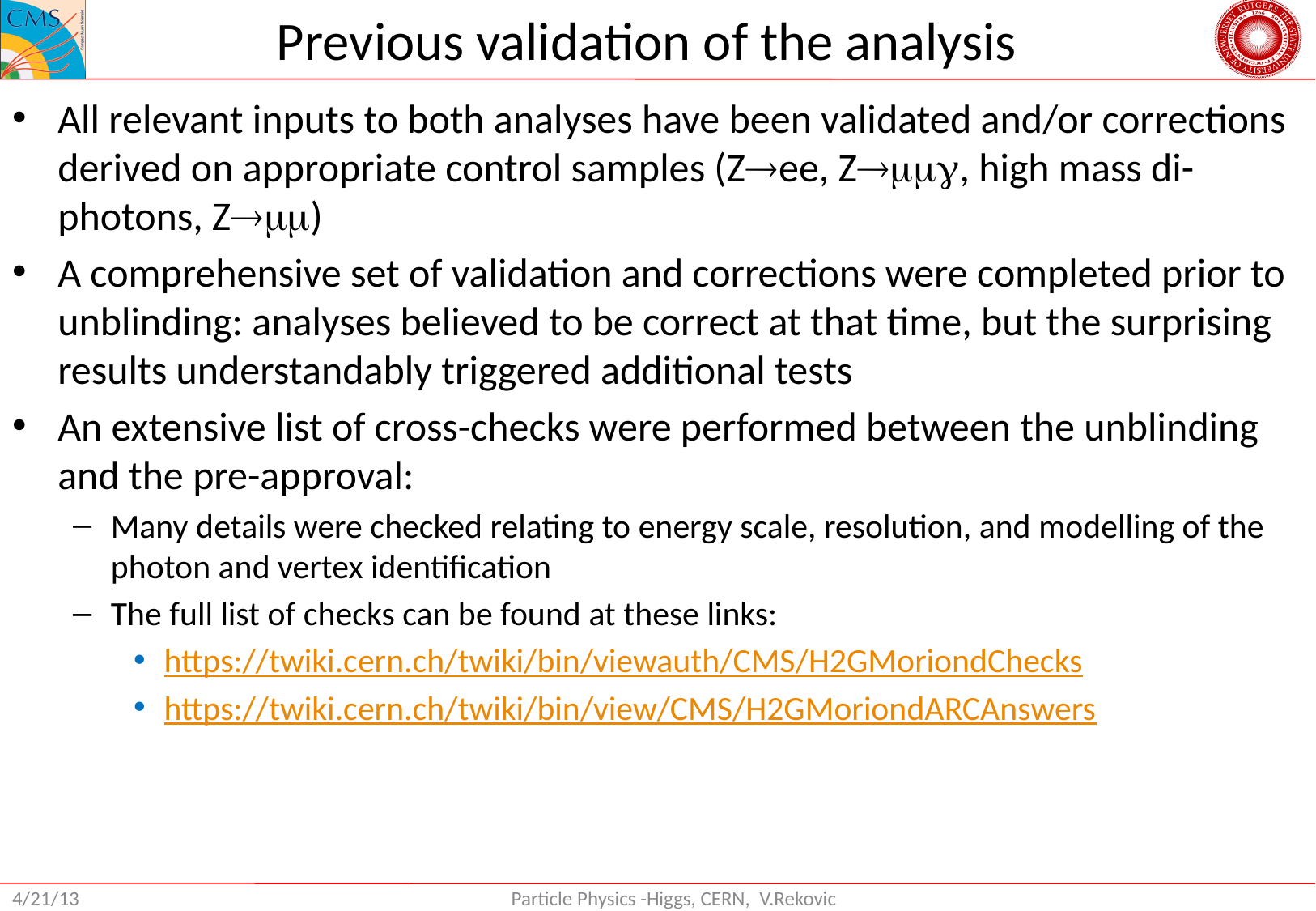

# Previous validation of the analysis
All relevant inputs to both analyses have been validated and/or corrections derived on appropriate control samples (Z→ee, Z→μμγ, high mass di-photons, Z→μμ)
A comprehensive set of validation and corrections were completed prior to unblinding: analyses believed to be correct at that time, but the surprising results understandably triggered additional tests
An extensive list of cross-checks were performed between the unblinding and the pre-approval:
Many details were checked relating to energy scale, resolution, and modelling of the photon and vertex identification
The full list of checks can be found at these links:
https://twiki.cern.ch/twiki/bin/viewauth/CMS/H2GMoriondChecks
https://twiki.cern.ch/twiki/bin/view/CMS/H2GMoriondARCAnswers
4/21/13
Particle Physics -Higgs, CERN,  V.Rekovic